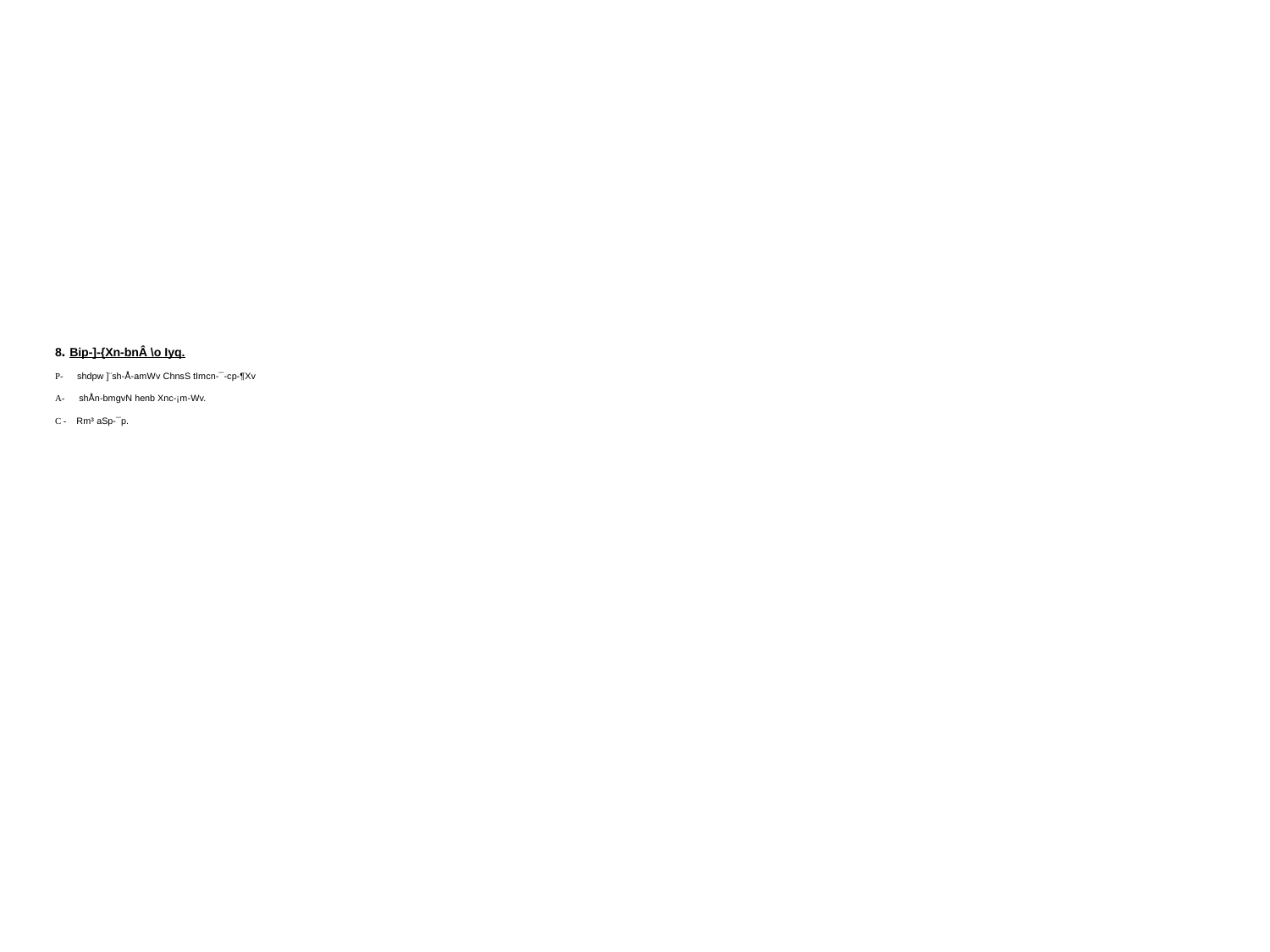

# 8. Bip-]-{Xn-bnÂ \o­ Iyq. P-      shdpw ]¨sh-Å-amWv ChnsS tImcn-¯-cp-¶Xv A-      shÅn-bmgvN henb Xnc-¡m-Wv. C - 	Rm³ aSp-¯p.